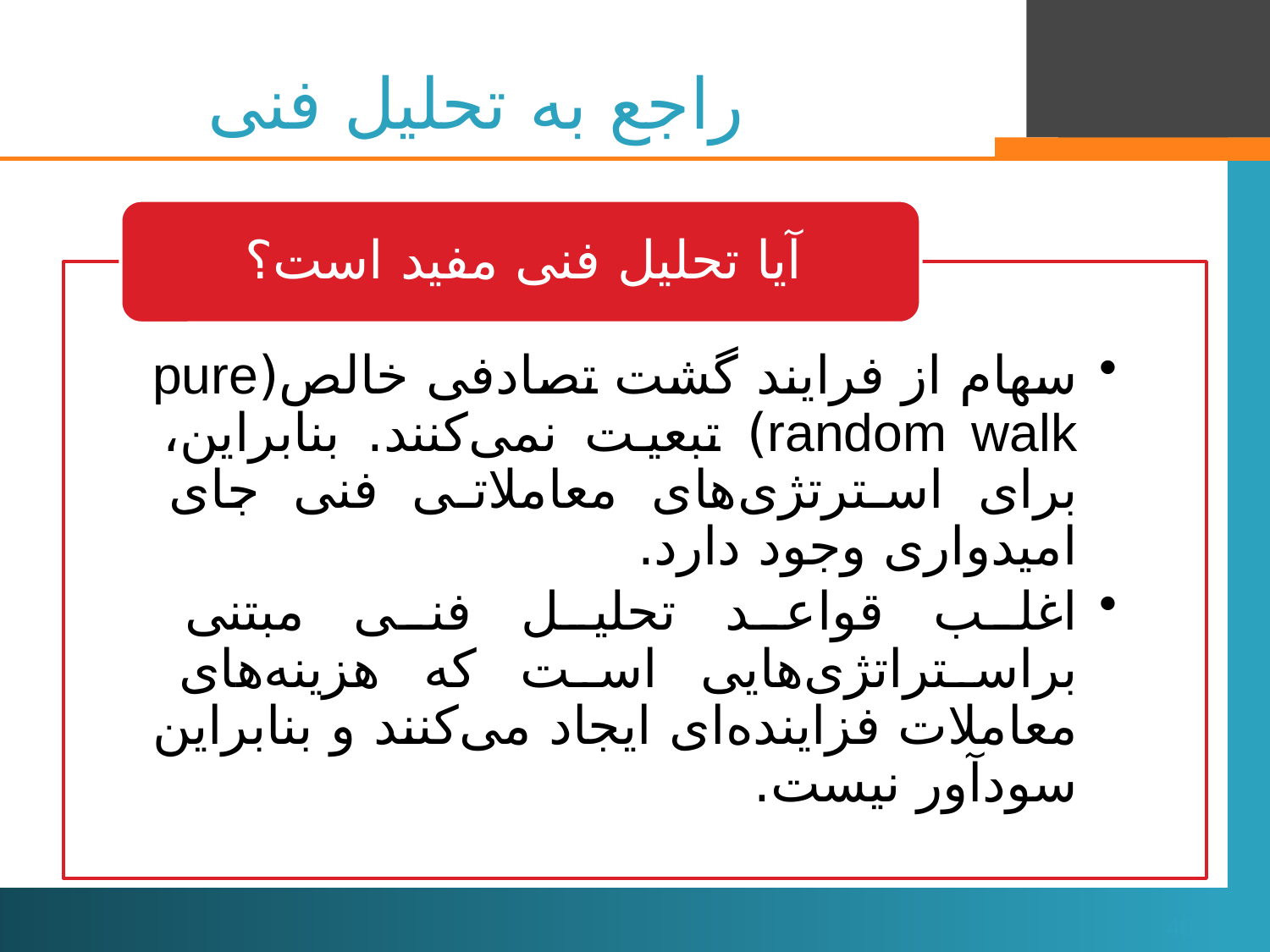

# راجع به تحلیل فنی
سهام از فرایند گشت تصادفی خالص(pure random walk) تبعیت نمی‌کنند. بنابراین، برای استرتژی‌های معاملاتی فنی جای امیدواری وجود دارد.
اغلب قواعد تحلیل فنی مبتنی براستراتژی‌هایی است که هزینه‌های معاملات فزاینده‌ای ایجاد می‌کنند و بنابراین سودآور نیست.
آیا تحلیل فنی مفید است؟
40